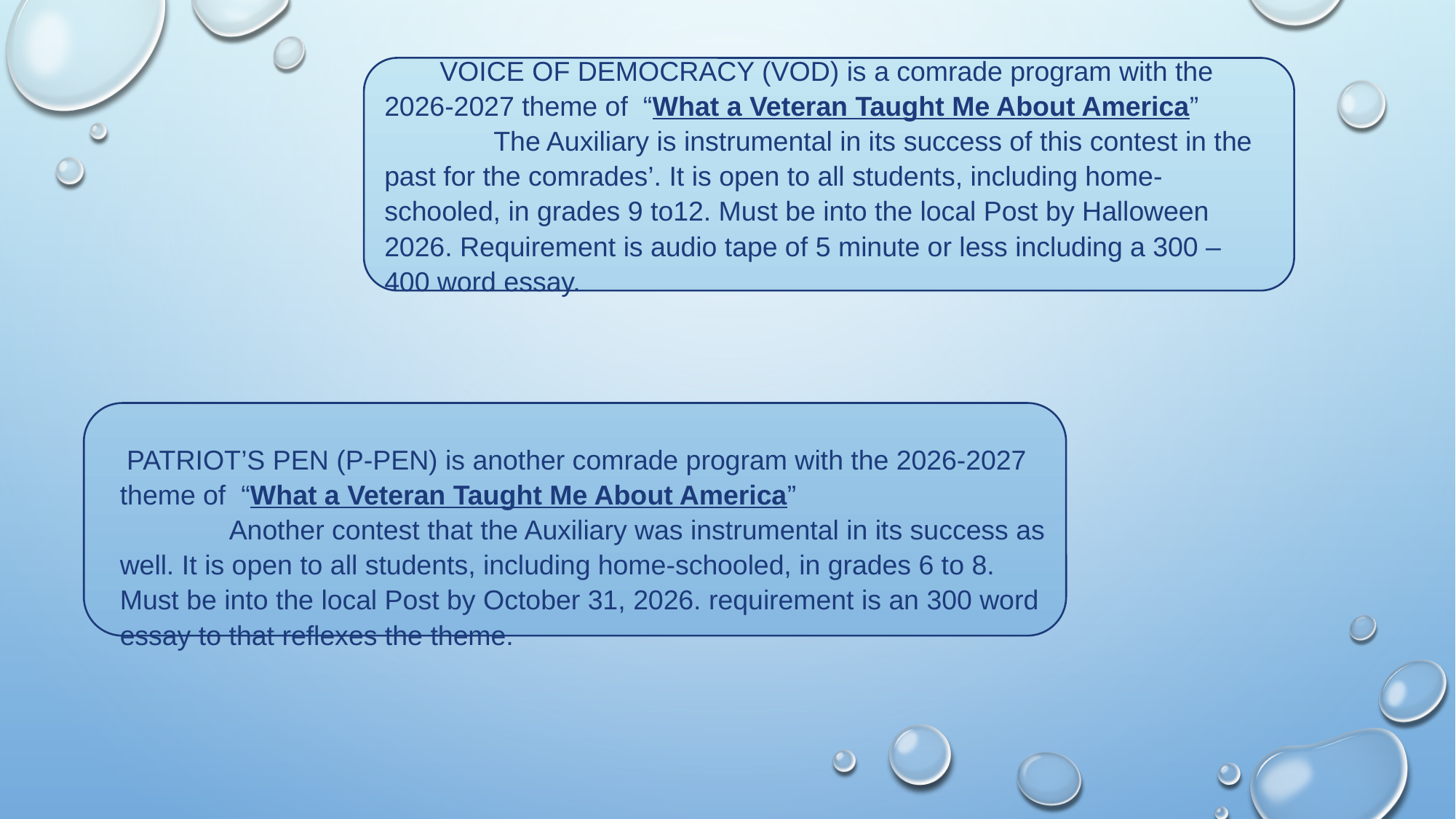

VOICE OF DEMOCRACY (VOD) is a comrade program with the 2026-2027 theme of  “What a Veteran Taught Me About America”
	The Auxiliary is instrumental in its success of this contest in the past for the comrades’. It is open to all students, including home-schooled, in grades 9 to12. Must be into the local Post by Halloween 2026. Requirement is audio tape of 5 minute or less including a 300 – 400 word essay.

 PATRIOT’S PEN (P-PEN) is another comrade program with the 2026-2027 theme of  “What a Veteran Taught Me About America”
	Another contest that the Auxiliary was instrumental in its success as well. It is open to all students, including home-schooled, in grades 6 to 8. Must be into the local Post by October 31, 2026. requirement is an 300 word essay to that reflexes the theme.